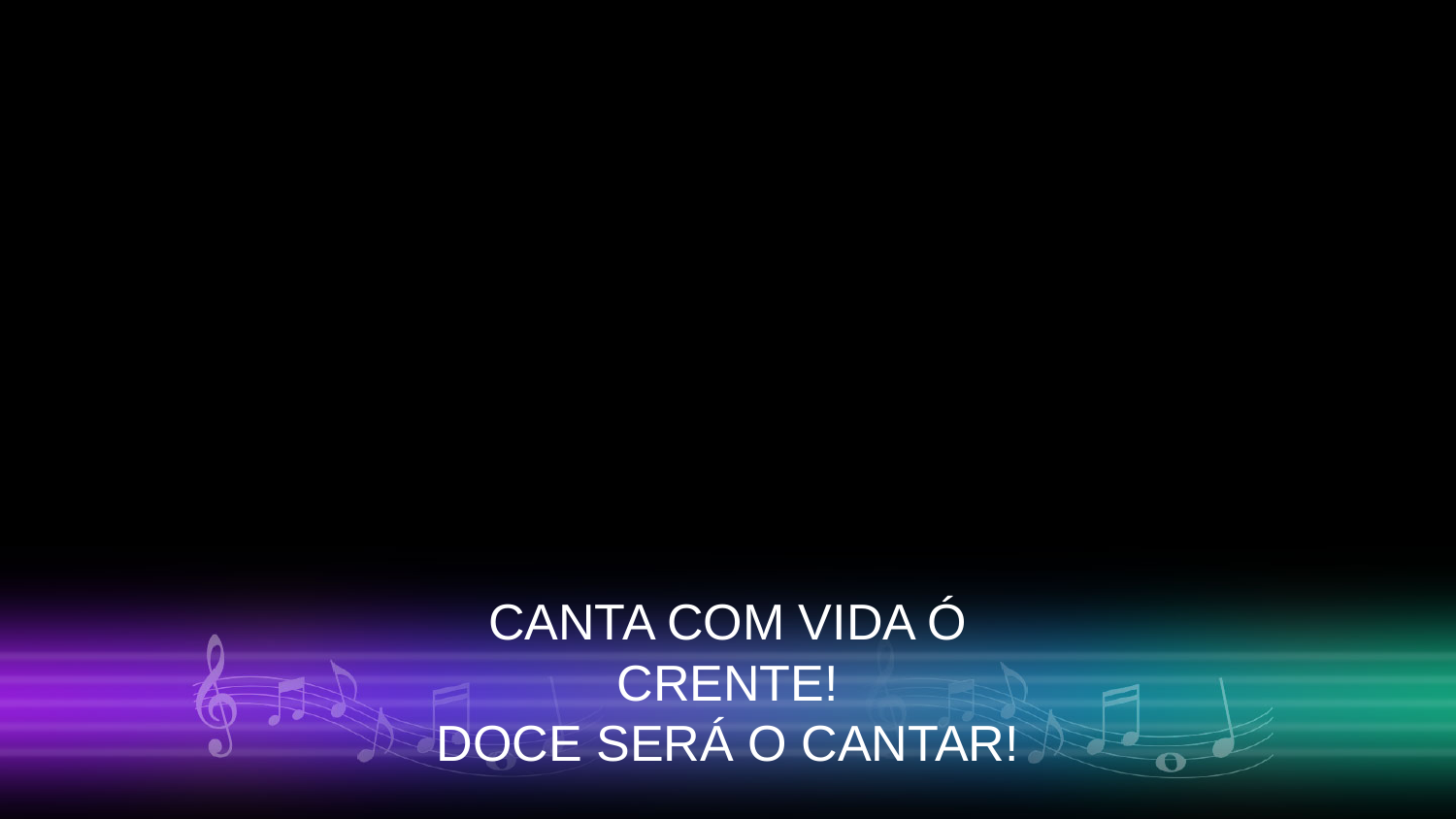

CANTA COM VIDA Ó CRENTE!
DOCE SERÁ O CANTAR!